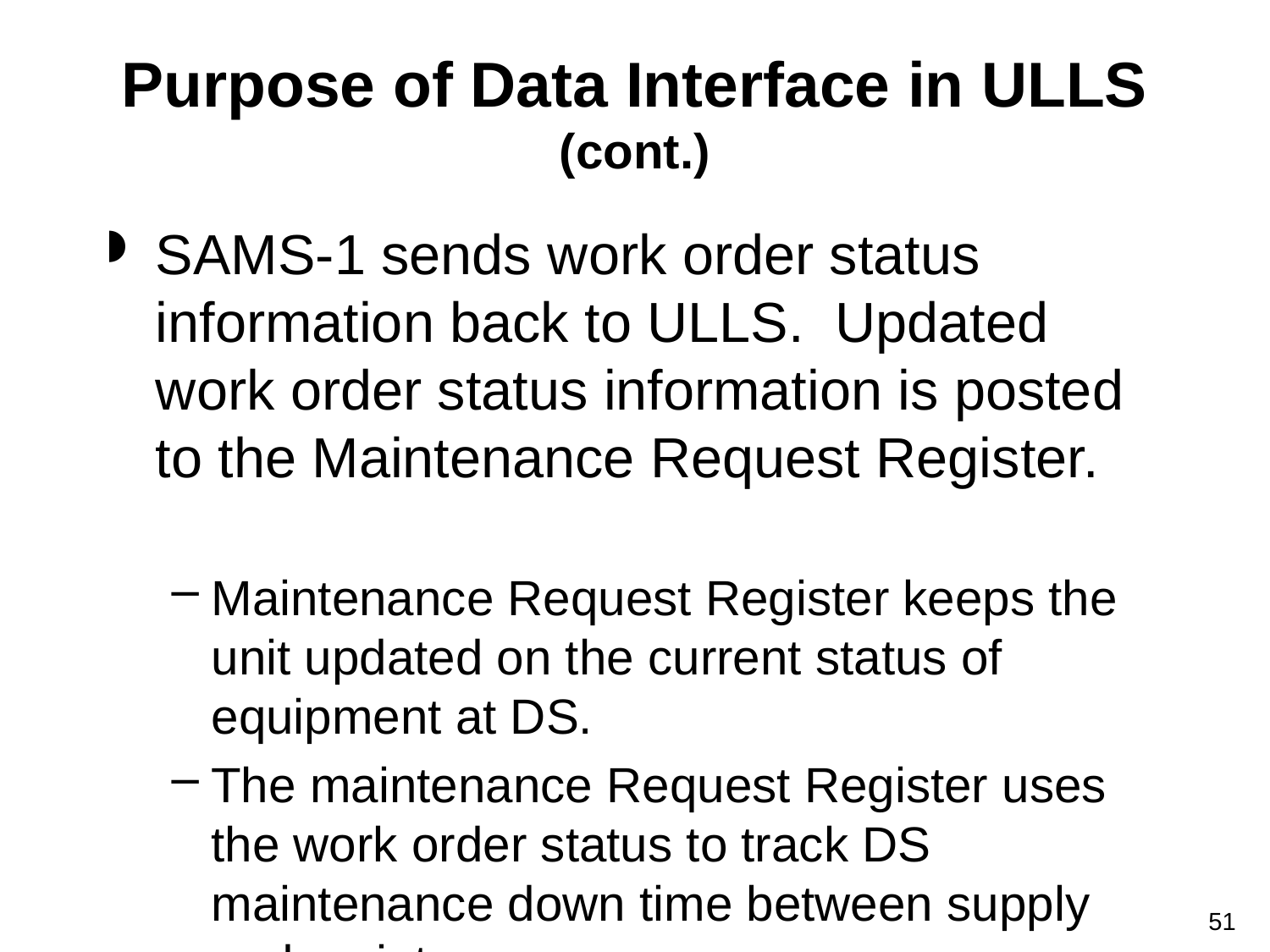

# Purpose of Data Interface in ULLS (cont.)
SAMS-1 sends work order status information back to ULLS.  Updated work order status information is posted to the Maintenance Request Register.
Maintenance Request Register keeps the unit updated on the current status of equipment at DS.
The maintenance Request Register uses the work order status to track DS maintenance down time between supply and maintenance.
51